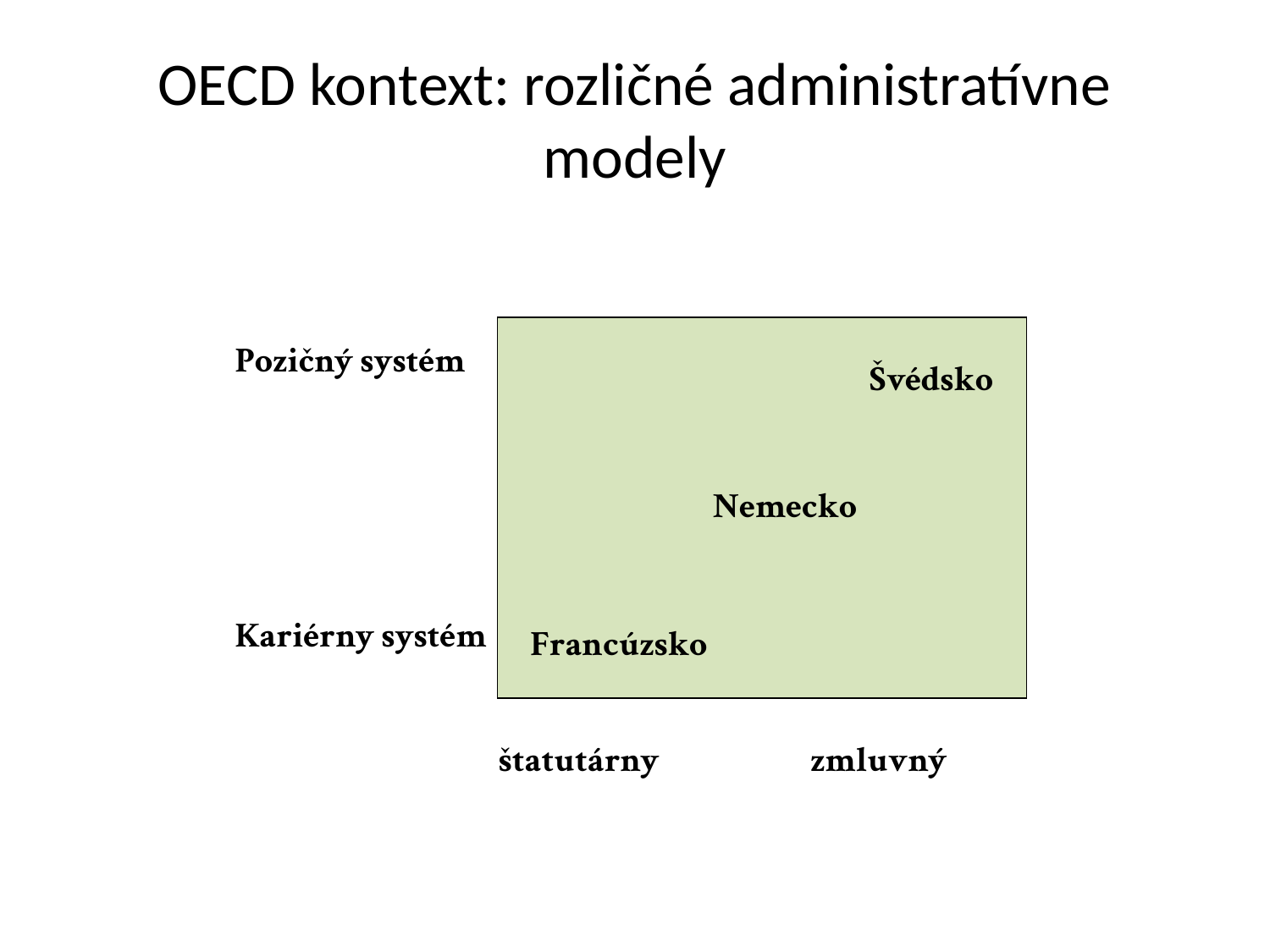

# OECD kontext: rozličné administratívne modely

Pozičný systém
Švédsko
Nemecko
Kariérny systém
Francúzsko
štatutárny
zmluvný